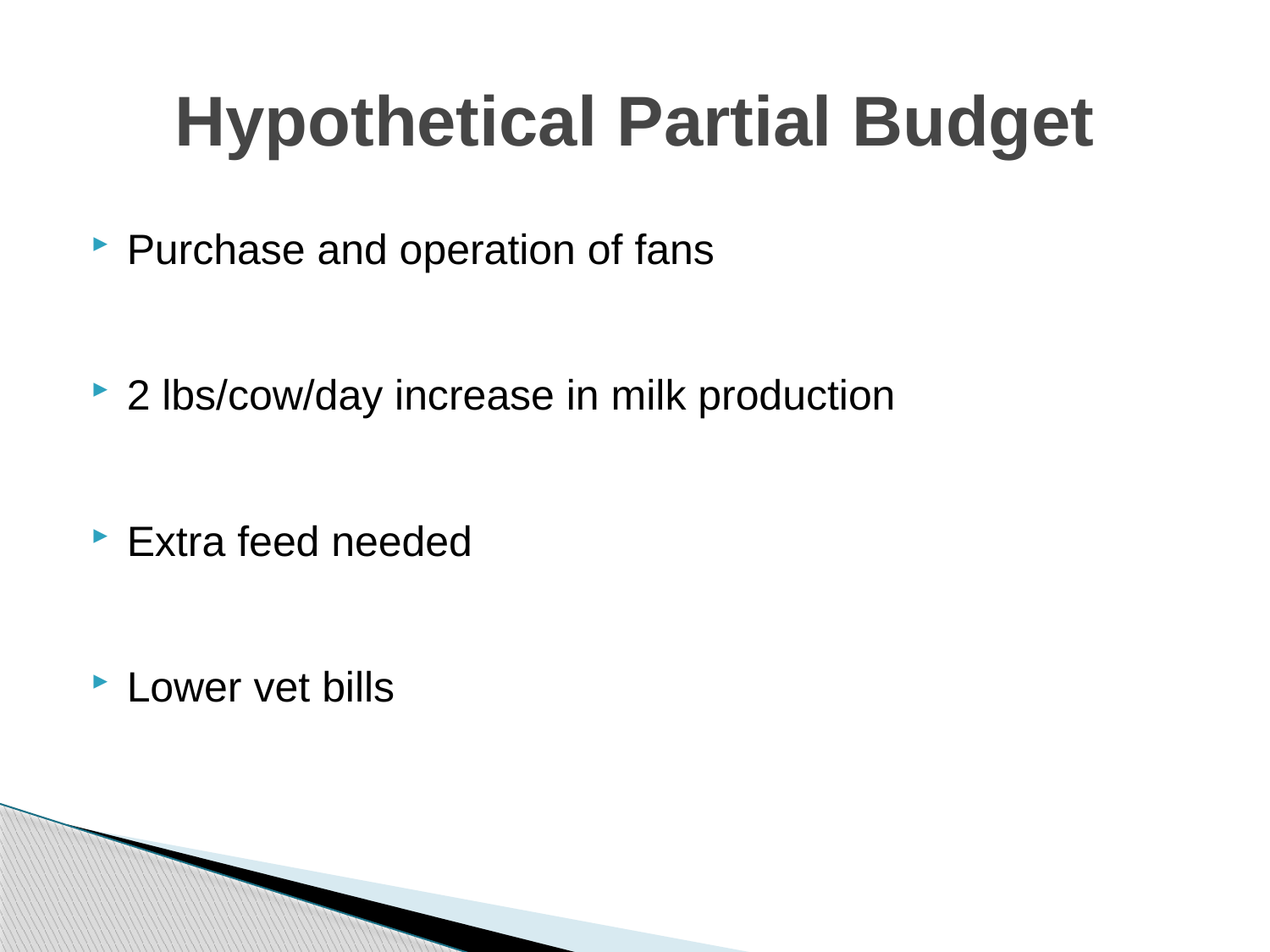

# Hypothetical Partial Budget
Purchase and operation of fans

2 lbs/cow/day increase in milk production

Extra feed needed

Lower vet bills